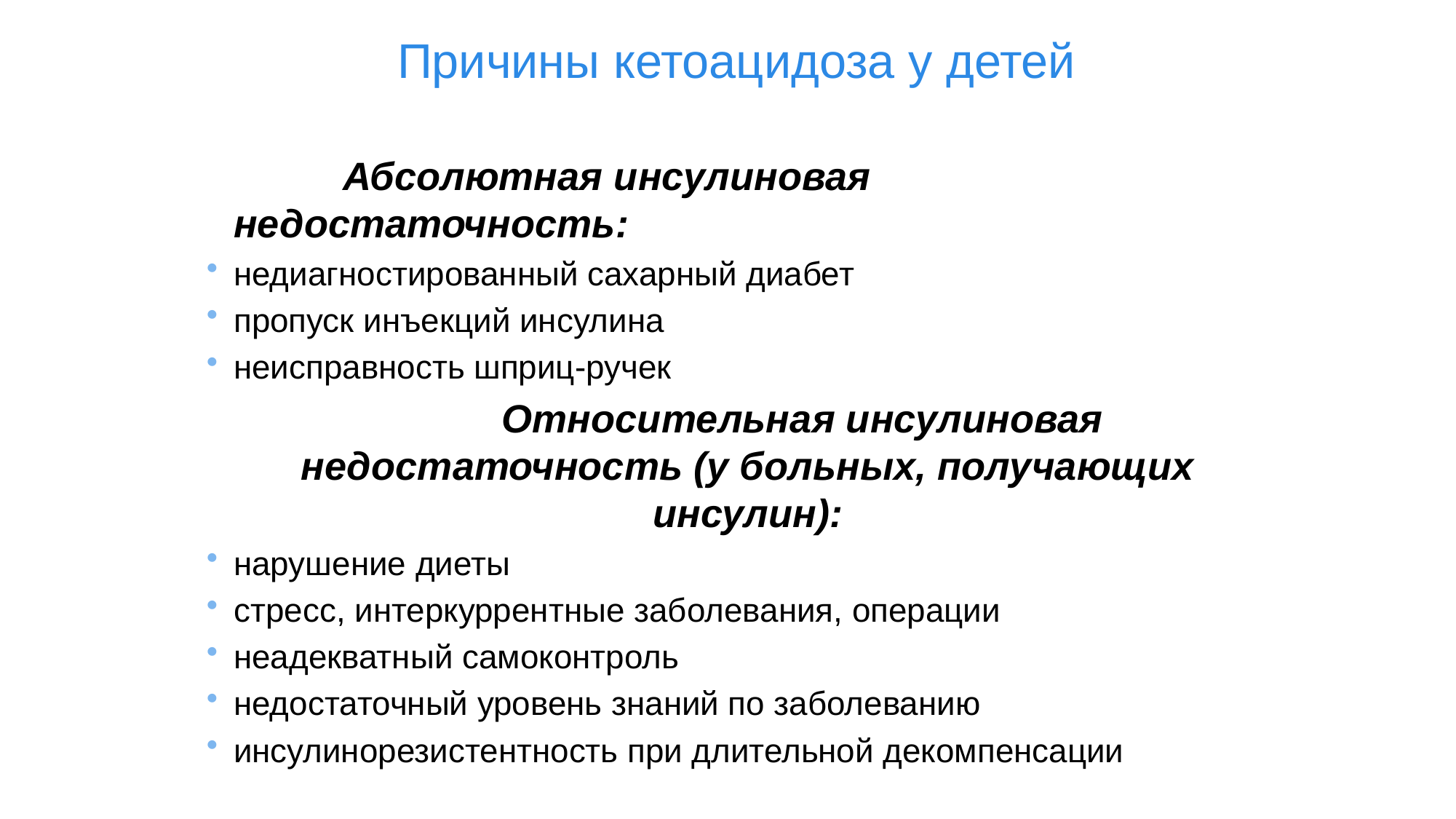

# Причины кетоацидоза у детей
		Абсолютная инсулиновая недостаточность:
недиагностированный сахарный диабет
пропуск инъекций инсулина
неисправность шприц-ручек
		Относительная инсулиновая недостаточность (у больных, получающих инсулин):
нарушение диеты
стресс, интеркуррентные заболевания, операции
неадекватный самоконтроль
недостаточный уровень знаний по заболеванию
инсулинорезистентность при длительной декомпенсации